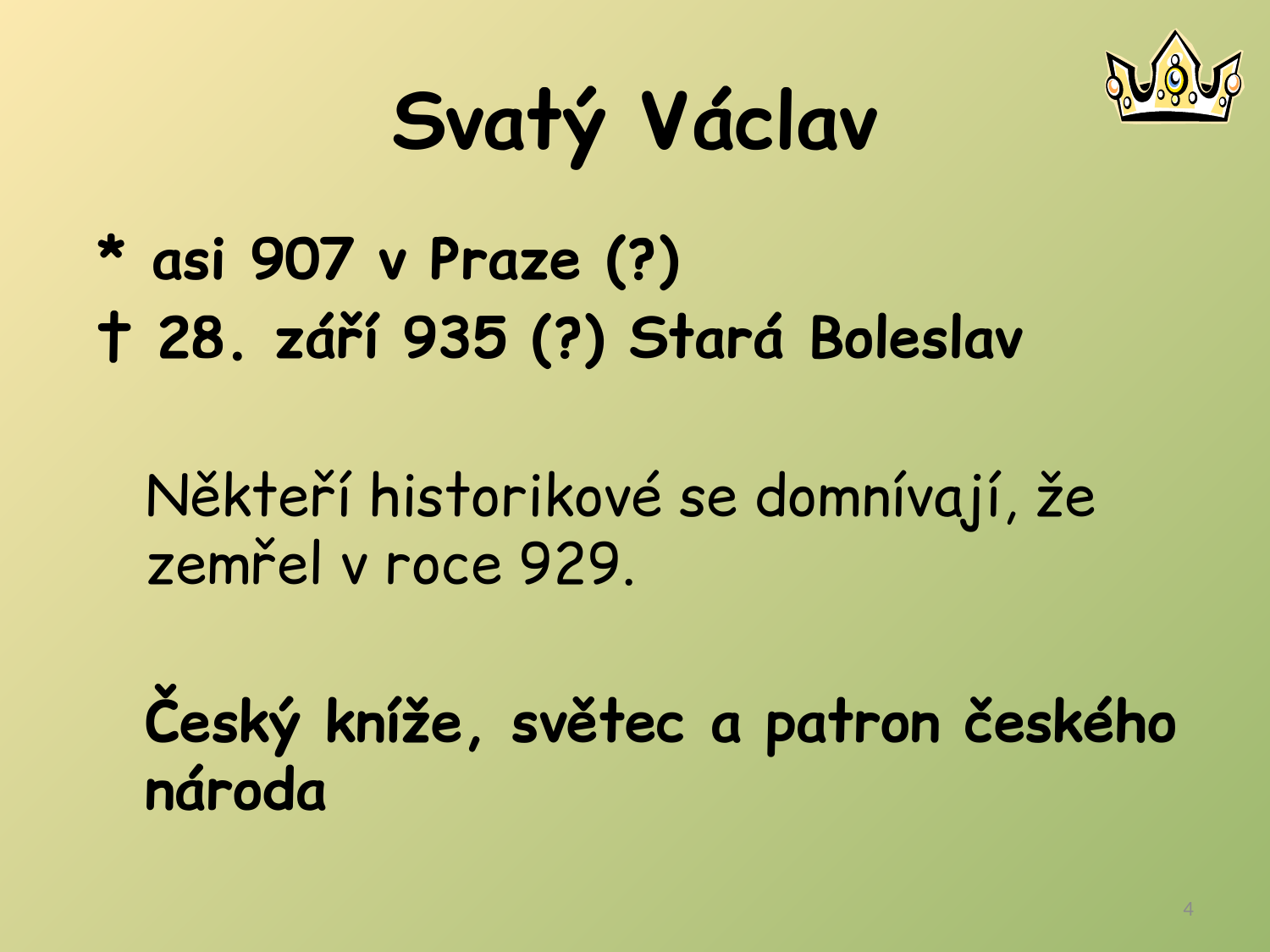

# Svatý Václav
* asi 907 v Praze (?)
† 28. září 935 (?) Stará Boleslav

	Někteří historikové se domnívají, že zemřel v roce 929.

	Český kníže, světec a patron českého národa
4